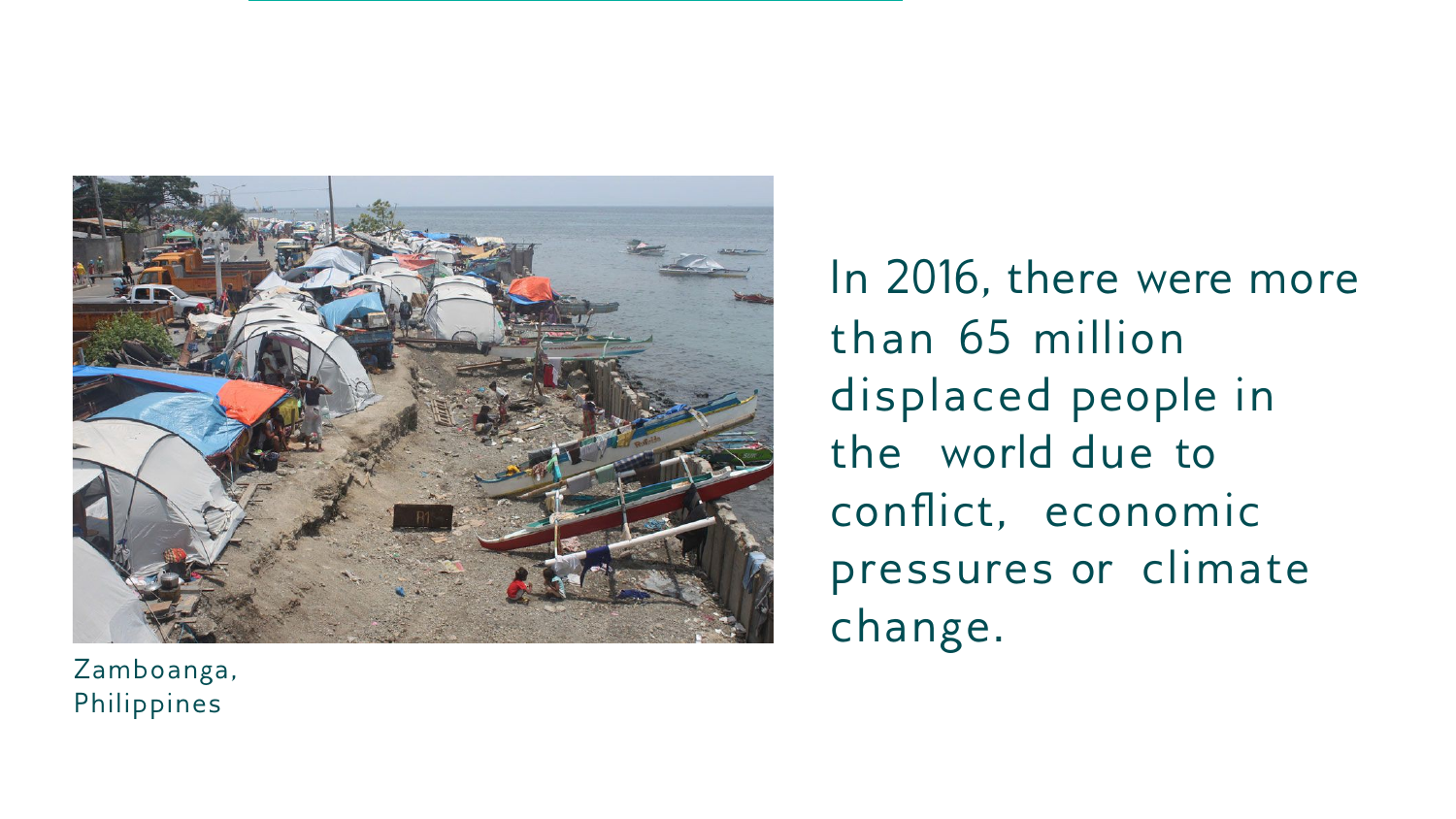

In 2016, there were more
than 65 million  displaced people in the  world due to conflict,  economic pressures or  climate change.
Zamboanga, Philippines